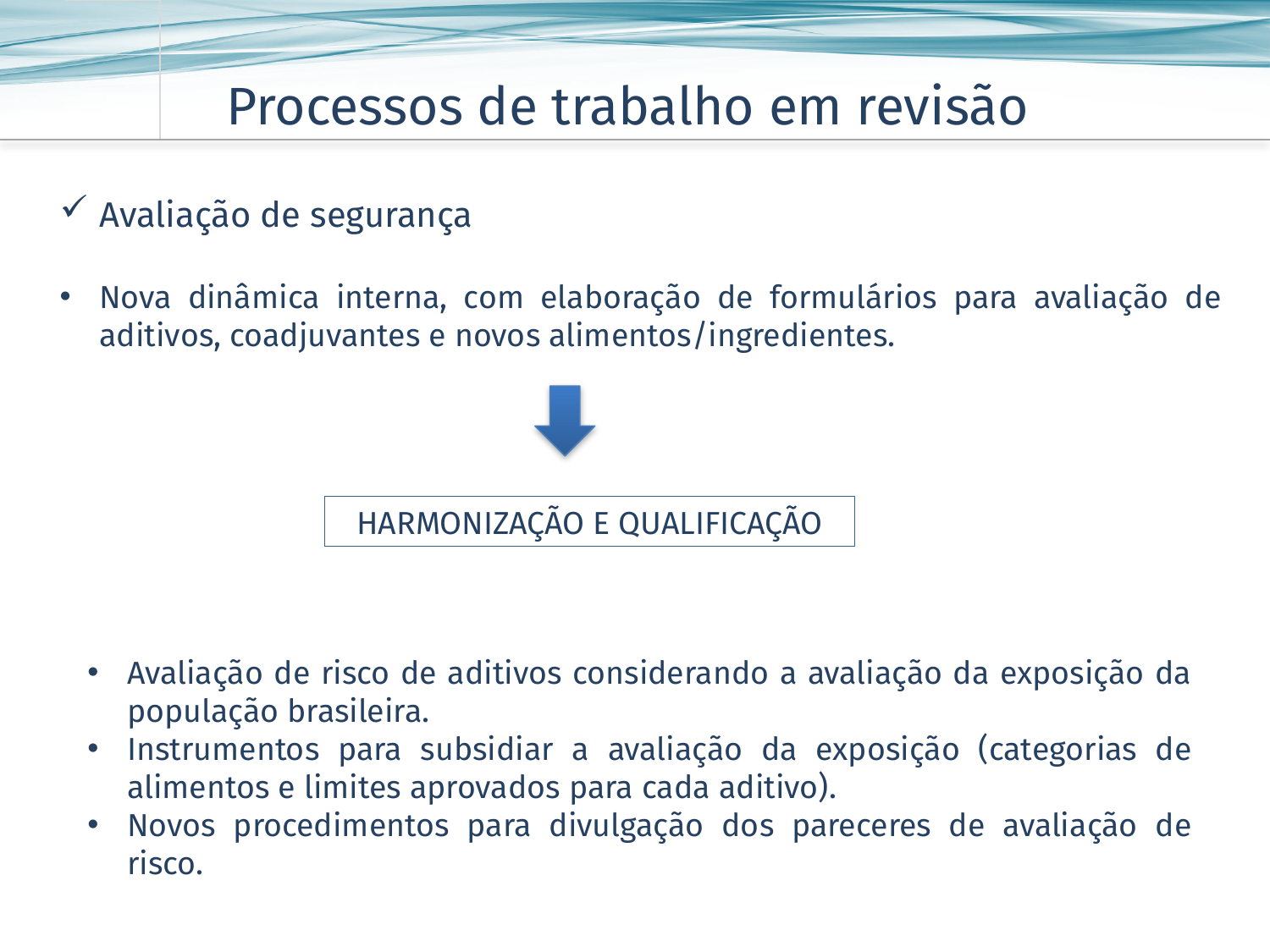

Processos de trabalho em revisão
Avaliação de segurança

Nova dinâmica interna, com elaboração de formulários para avaliação de aditivos, coadjuvantes e novos alimentos/ingredientes.

HARMONIZAÇÃO E QUALIFICAÇÃO
Avaliação de risco de aditivos considerando a avaliação da exposição da população brasileira.
Instrumentos para subsidiar a avaliação da exposição (categorias de alimentos e limites aprovados para cada aditivo).
Novos procedimentos para divulgação dos pareceres de avaliação de risco.